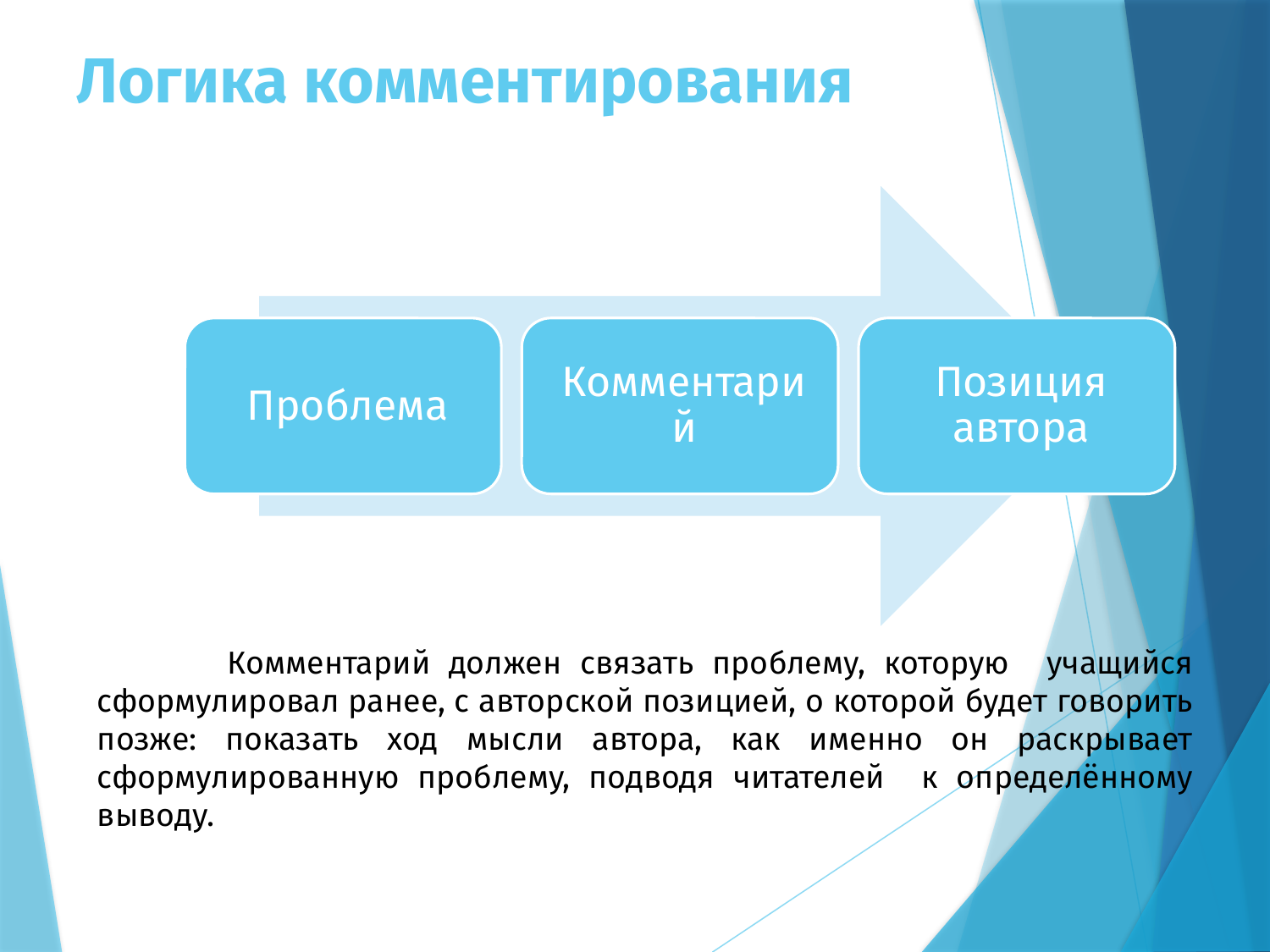

# Логика комментирования
Проблема
Комментарий
Позиция автора
       Комментарий должен связать проблему, которую  учащийся сформулировал ранее, с авторской позицией, о которой будет говорить позже: показать ход мысли автора, как именно он раскрывает сформулированную проблему, подводя читателей  к определённому выводу.